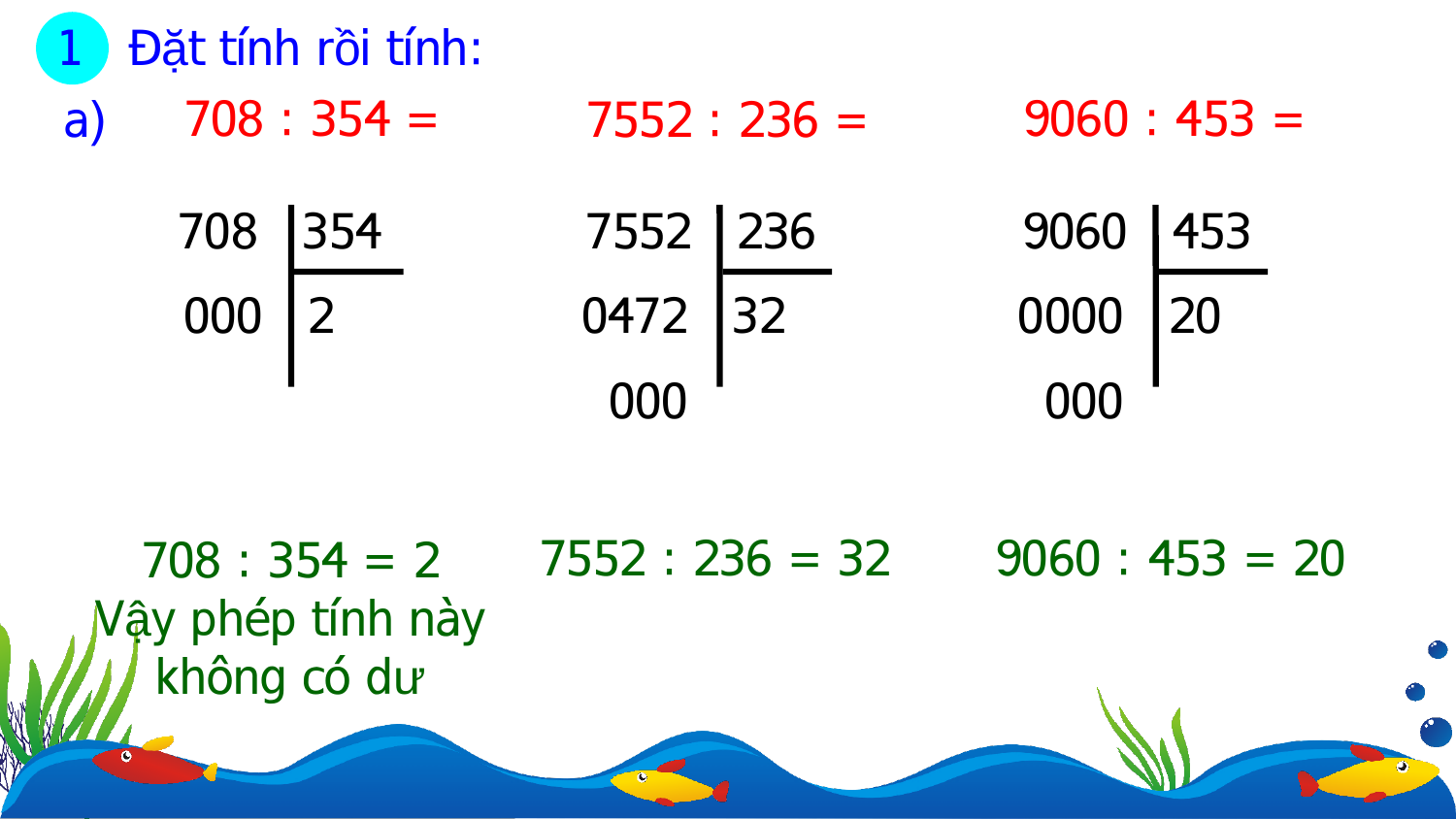

1   Đặt tính rồi tính:

  708 : 354 =
9060 : 453 =
a)
7552 : 236 =
   708   354

    000   2

  7552   236

  0472   32
 000

  9060   453

  0000   20
 000

7552 : 236 = 32
9060 : 453 = 20
708 : 354 = 2
Vậy phép tính này không có dư